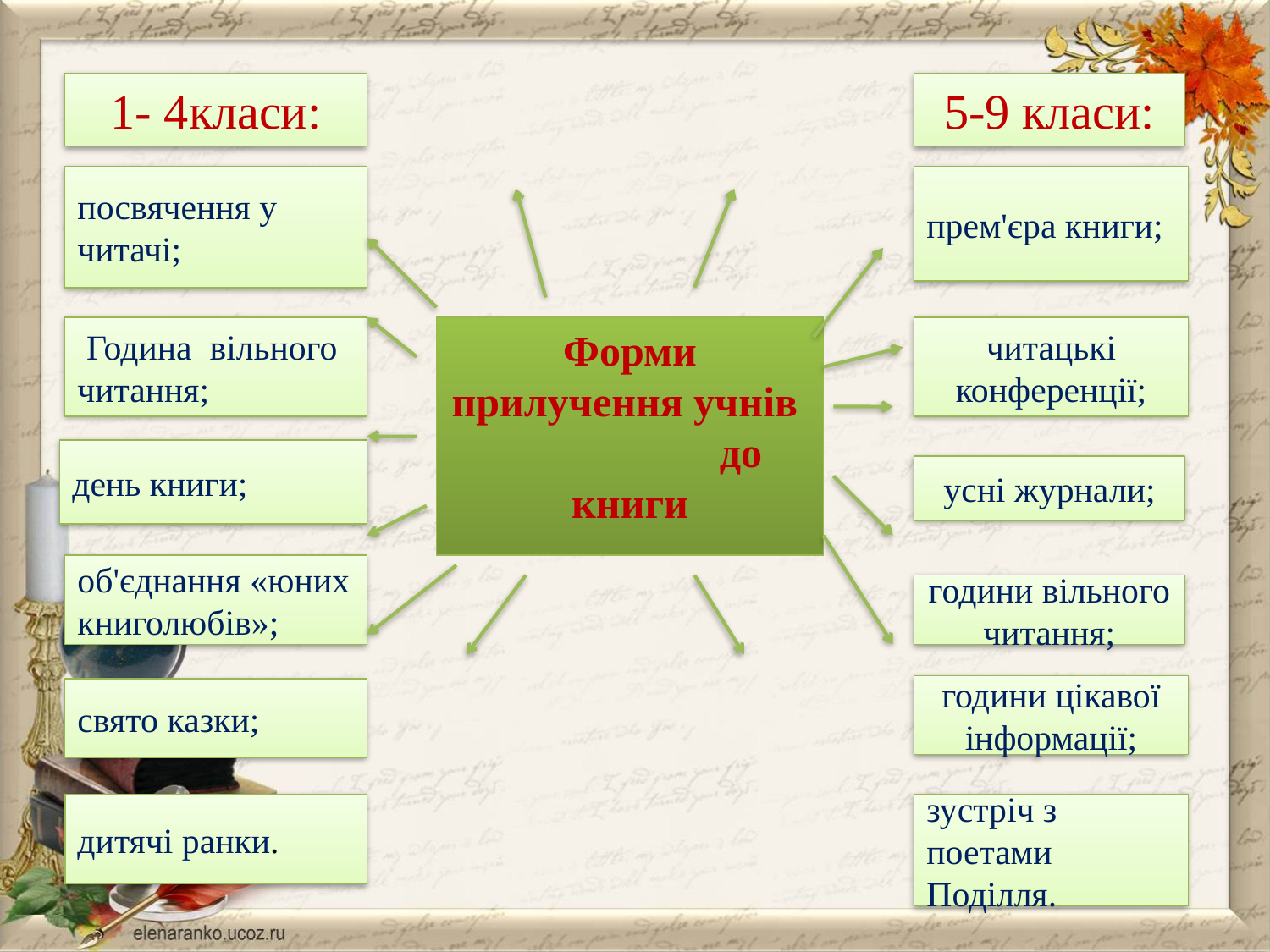

1- 4класи:
5-9 класи:
посвячення у читачі;
прем'єра книги;

 Година  вільного читання;
Форми прилучення учнів                       до книги
читацькі конференції;
день книги;
усні журнали;
об'єднання «юних книголюбів»;
години вільного читання;
години цікавої інформації;
свято казки;
дитячі ранки.
зустріч з поетами Поділля.